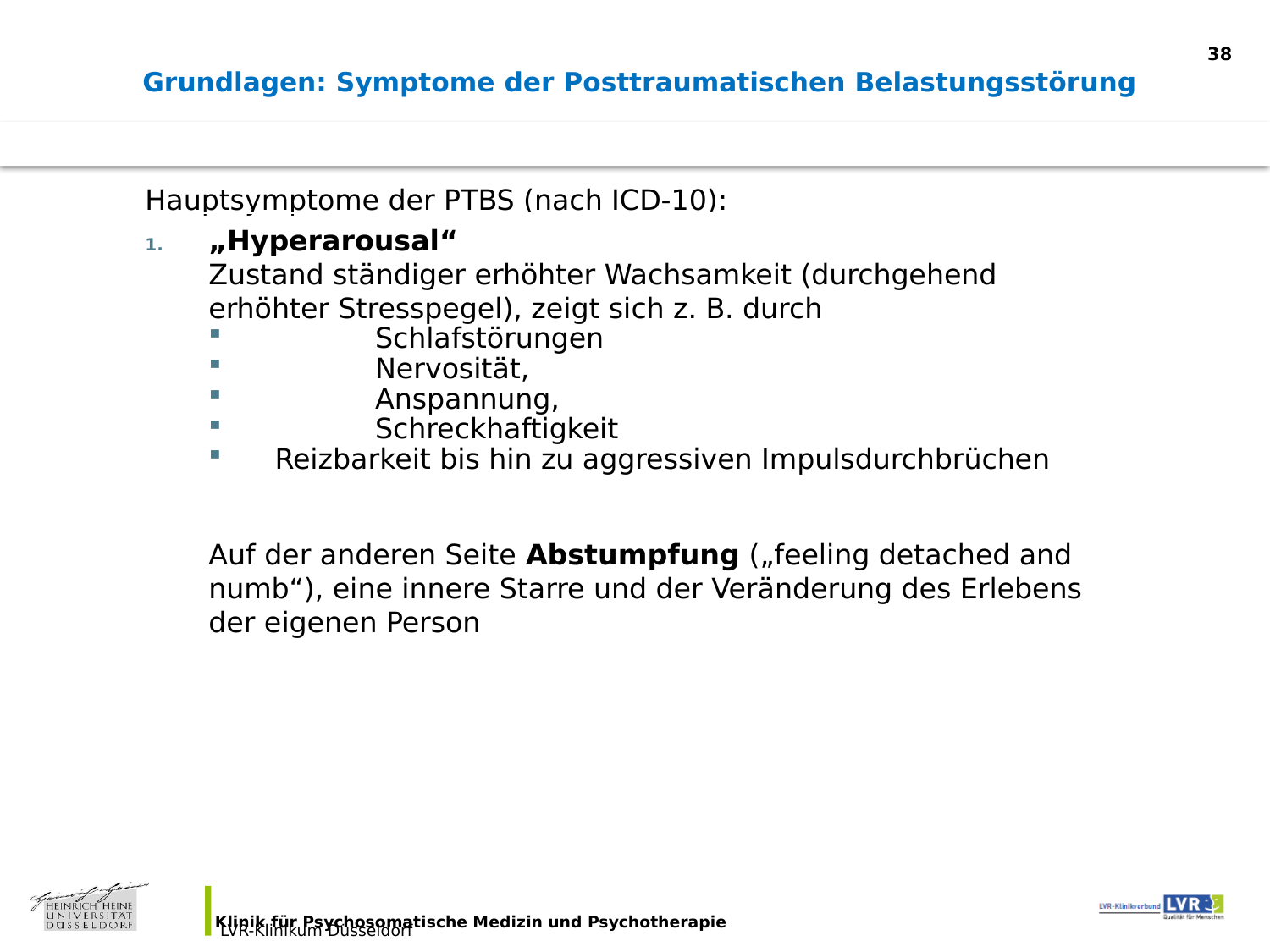

Grundlagen: Symptome der Posttraumatischen Belastungsstörung
38
Hauptsymptome der PTBS (nach ICD-10):

„Hyperarousal“
	Zustand ständiger erhöhter Wachsamkeit (durchgehend erhöhter Stresspegel), zeigt sich z. B. durch
	Schlafstörungen
	Nervosität,
	Anspannung,
	Schreckhaftigkeit
   Reizbarkeit bis hin zu aggressiven Impulsdurchbrüchen

	Auf der anderen Seite Abstumpfung („feeling detached and numb“), eine innere Starre und der Veränderung des Erlebens der eigenen Person